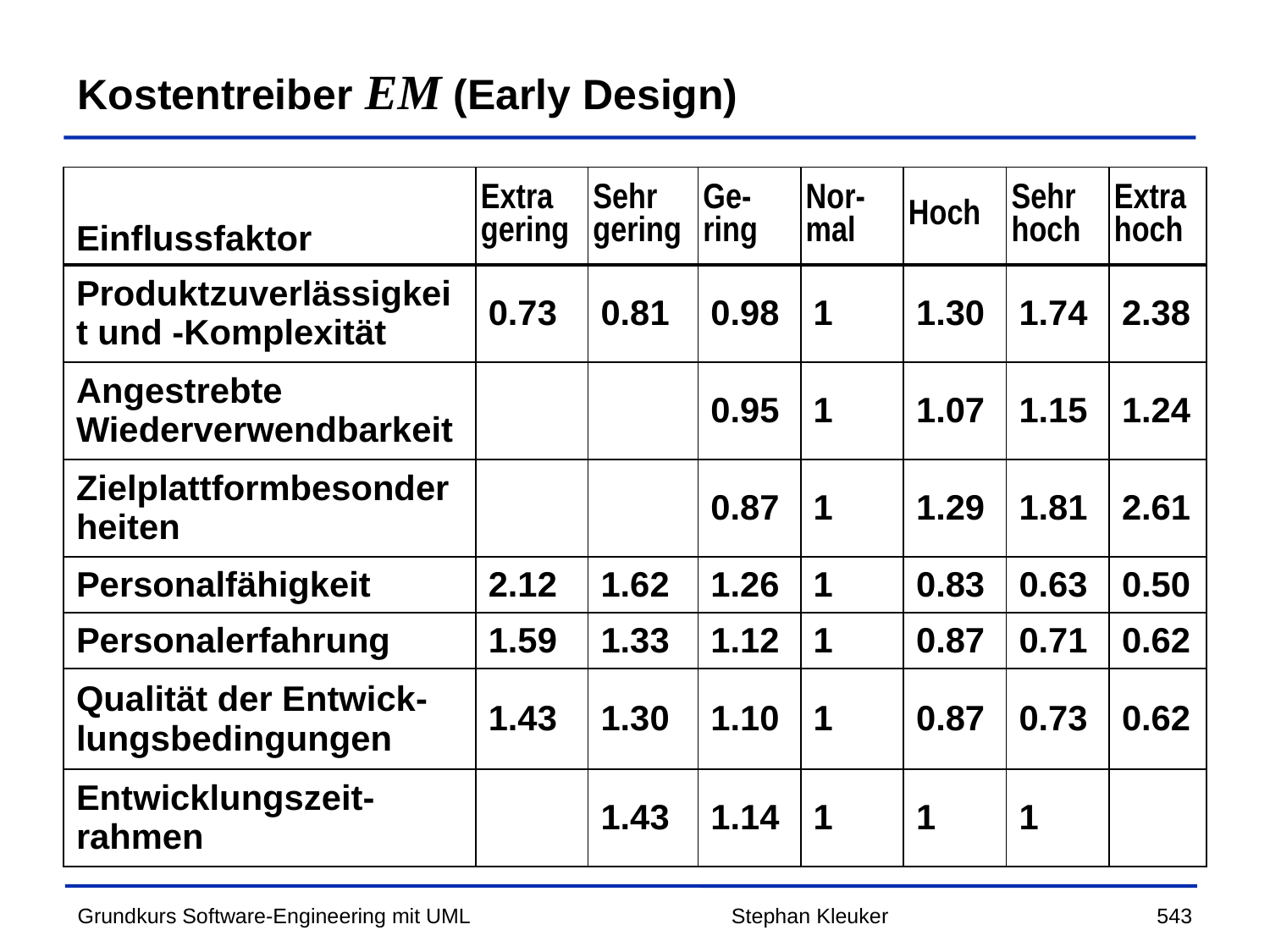

# Kostentreiber EM (Early Design)
| Einflussfaktor | Extra gering | Sehr gering | Ge-ring | Nor-mal | Hoch | Sehr hoch | Extra hoch |
| --- | --- | --- | --- | --- | --- | --- | --- |
| Produktzuverlässigkeit und -Komplexität | 0.73 | 0.81 | 0.98 | 1 | 1.30 | 1.74 | 2.38 |
| Angestrebte Wiederverwendbarkeit |  |  | 0.95 | 1 | 1.07 | 1.15 | 1.24 |
| Zielplattformbesonderheiten |  |  | 0.87 | 1 | 1.29 | 1.81 | 2.61 |
| Personalfähigkeit | 2.12 | 1.62 | 1.26 | 1 | 0.83 | 0.63 | 0.50 |
| Personalerfahrung | 1.59 | 1.33 | 1.12 | 1 | 0.87 | 0.71 | 0.62 |
| Qualität der Entwick-lungsbedingungen | 1.43 | 1.30 | 1.10 | 1 | 0.87 | 0.73 | 0.62 |
| Entwicklungszeit-rahmen |  | 1.43 | 1.14 | 1 | 1 | 1 |  |
Stephan Kleuker